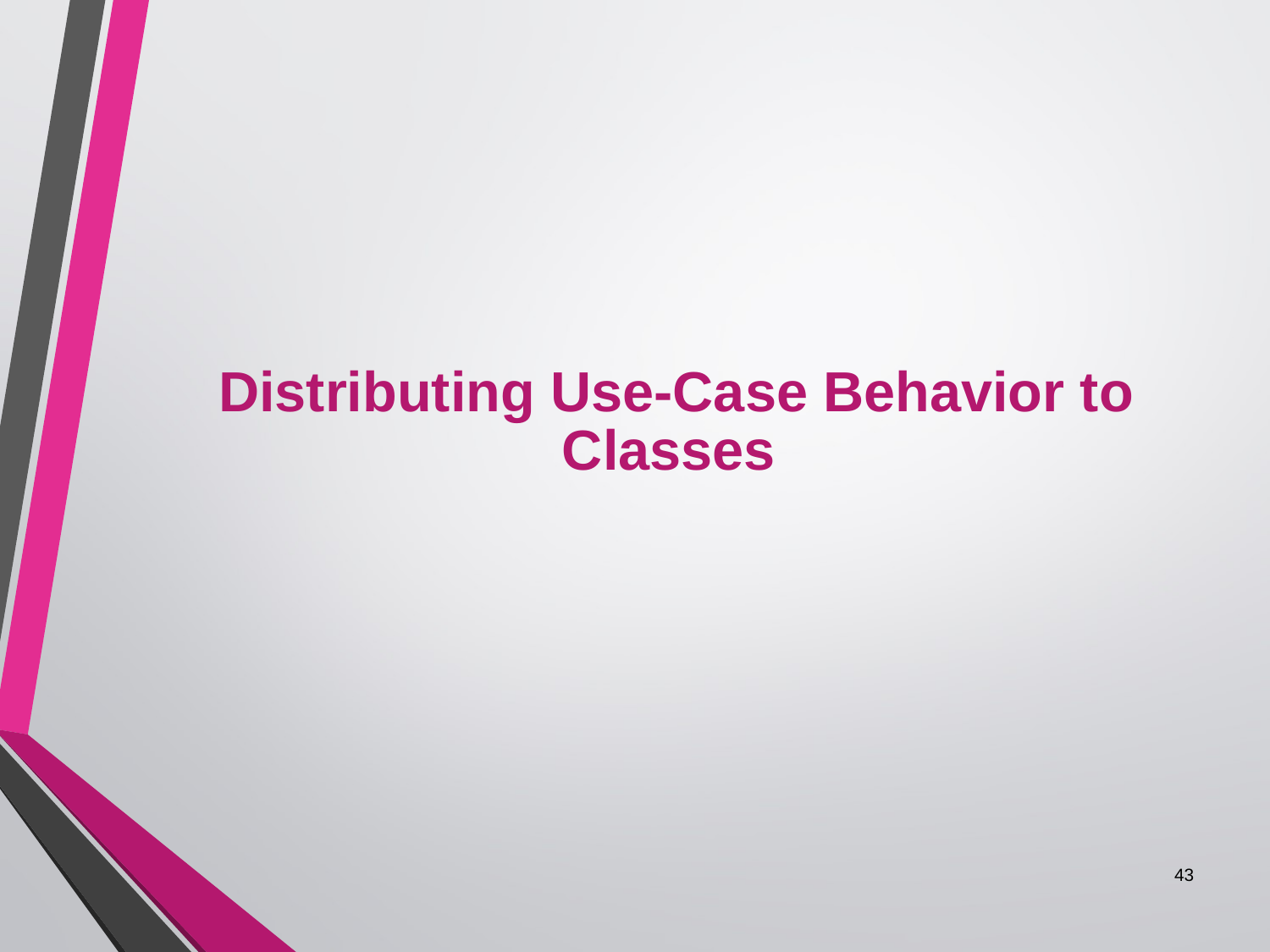

# Distributing Use-Case Behavior to Classes

43